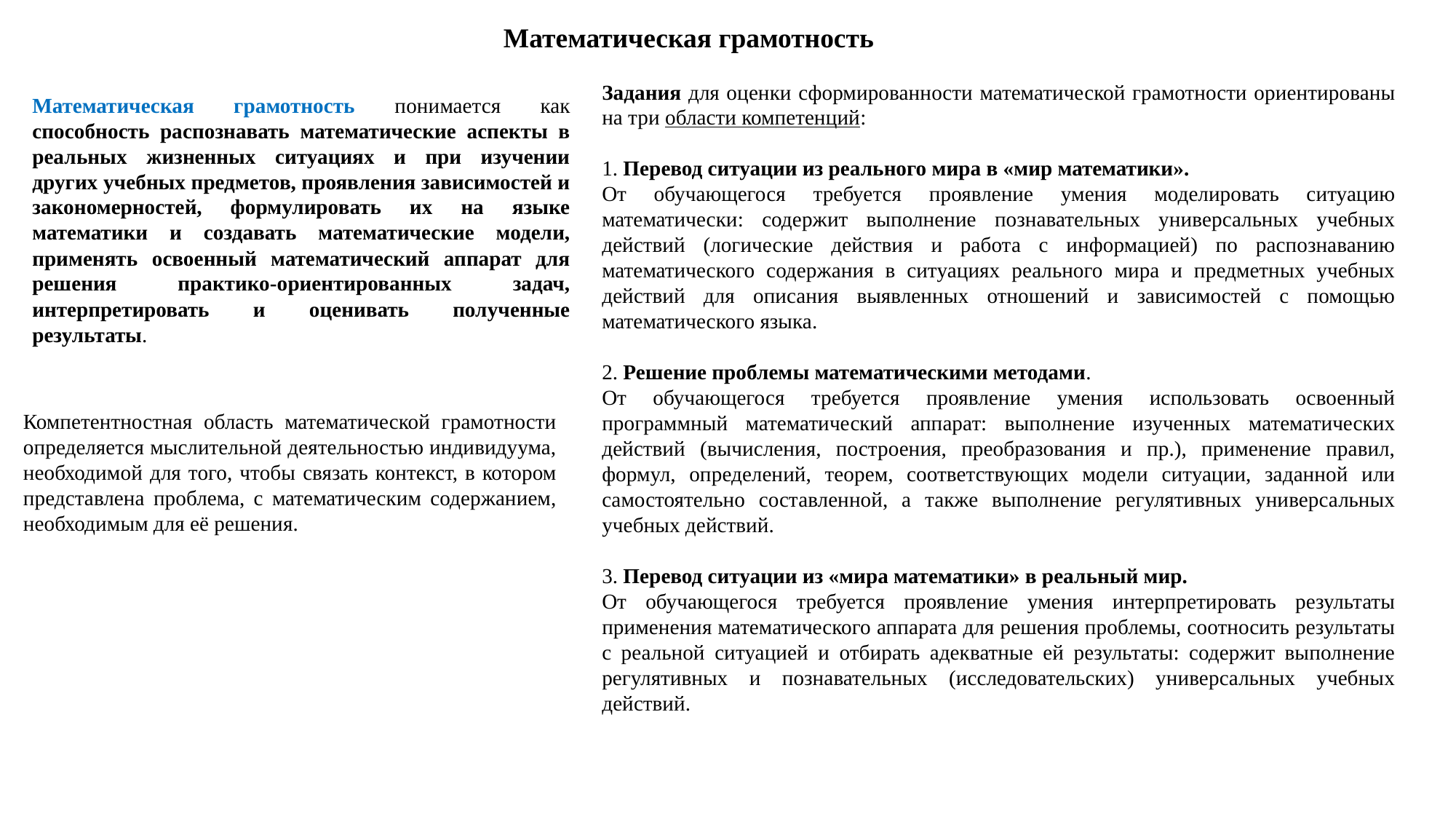

Математическая грамотность
Задания для оценки сформированности математической грамотности ориентированы на три области компетенций:

1. Перевод ситуации из реального мира в «мир математики».
От обучающегося требуется проявление умения моделировать ситуацию математически: содержит выполнение познавательных универсальных учебных действий (логические действия и работа с информацией) по распознаванию математического содержания в ситуациях реального мира и предметных учебных действий для описания выявленных отношений и зависимостей с помощью математического языка.

2. Решение проблемы математическими методами.
От обучающегося требуется проявление умения использовать освоенный программный математический аппарат: выполнение изученных математических действий (вычисления, построения, преобразования и пр.), применение правил, формул, определений, теорем, соответствующих модели ситуации, заданной или самостоятельно составленной, а также выполнение регулятивных универсальных учебных действий.

3. Перевод ситуации из «мира математики» в реальный мир.
От обучающегося требуется проявление умения интерпретировать результаты применения математического аппарата для решения проблемы, соотносить результаты с реальной ситуацией и отбирать адекватные ей результаты: содержит выполнение регулятивных и познавательных (исследовательских) универсальных учебных действий.
Математическая грамотность понимается как способность распознавать математические аспекты в реальных жизненных ситуациях и при изучении других учебных предметов, проявления зависимостей и закономерностей, формулировать их на языке математики и создавать математические модели, применять освоенный математический аппарат для решения практико-ориентированных задач, интерпретировать и оценивать полученные результаты.
Компетентностная область математической грамотности определяется мыслительной деятельностью индивидуума, необходимой для того, чтобы связать контекст, в котором представлена проблема, с математическим содержанием, необходимым для её решения.